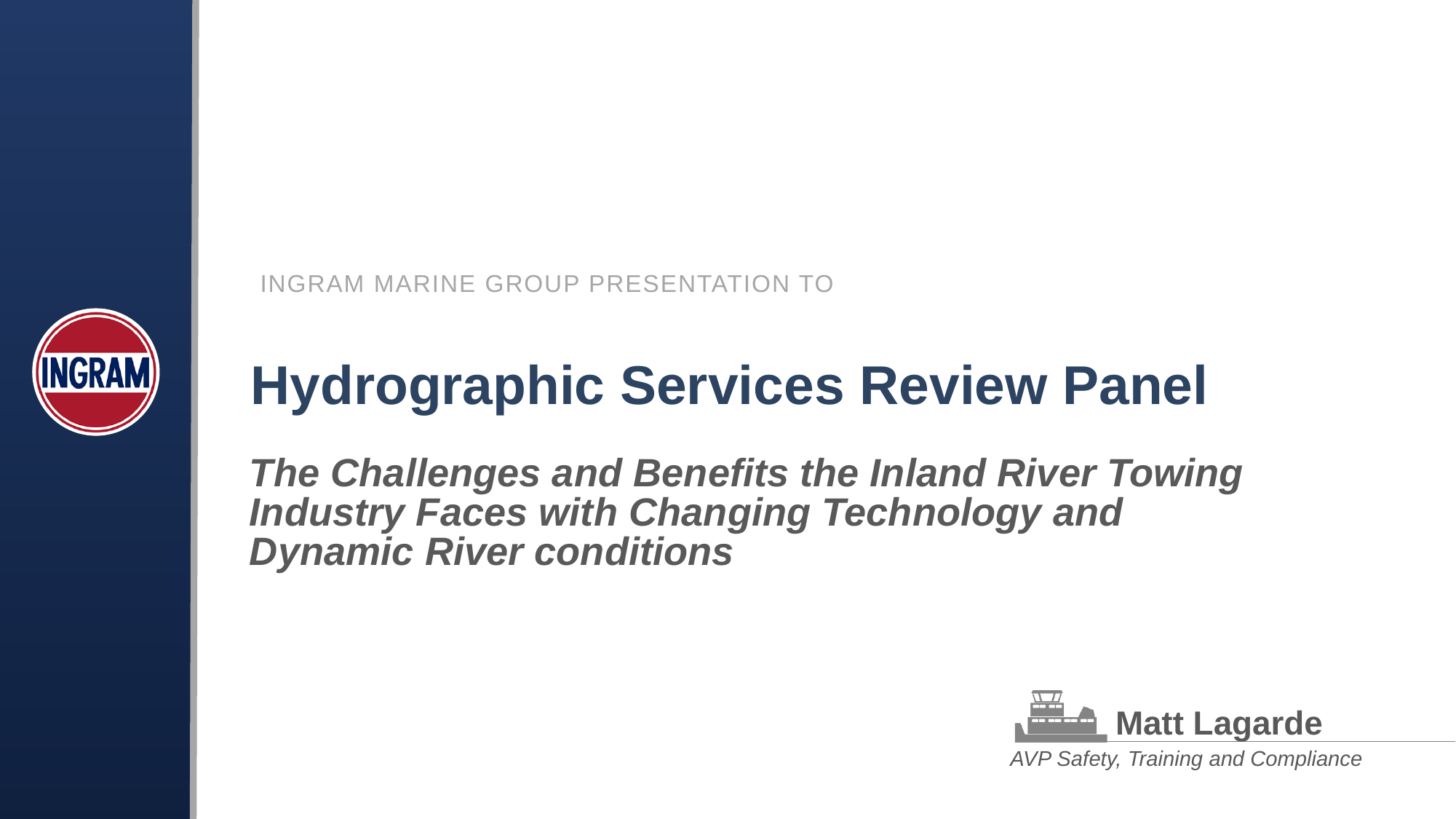

INGRAM MARINE GROUP PRESENTATION TO
# Hydrographic Services Review Panel
The Challenges and Benefits the Inland River Towing Industry Faces with Changing Technology and Dynamic River conditions
Matt Lagarde
AVP Safety, Training and Compliance